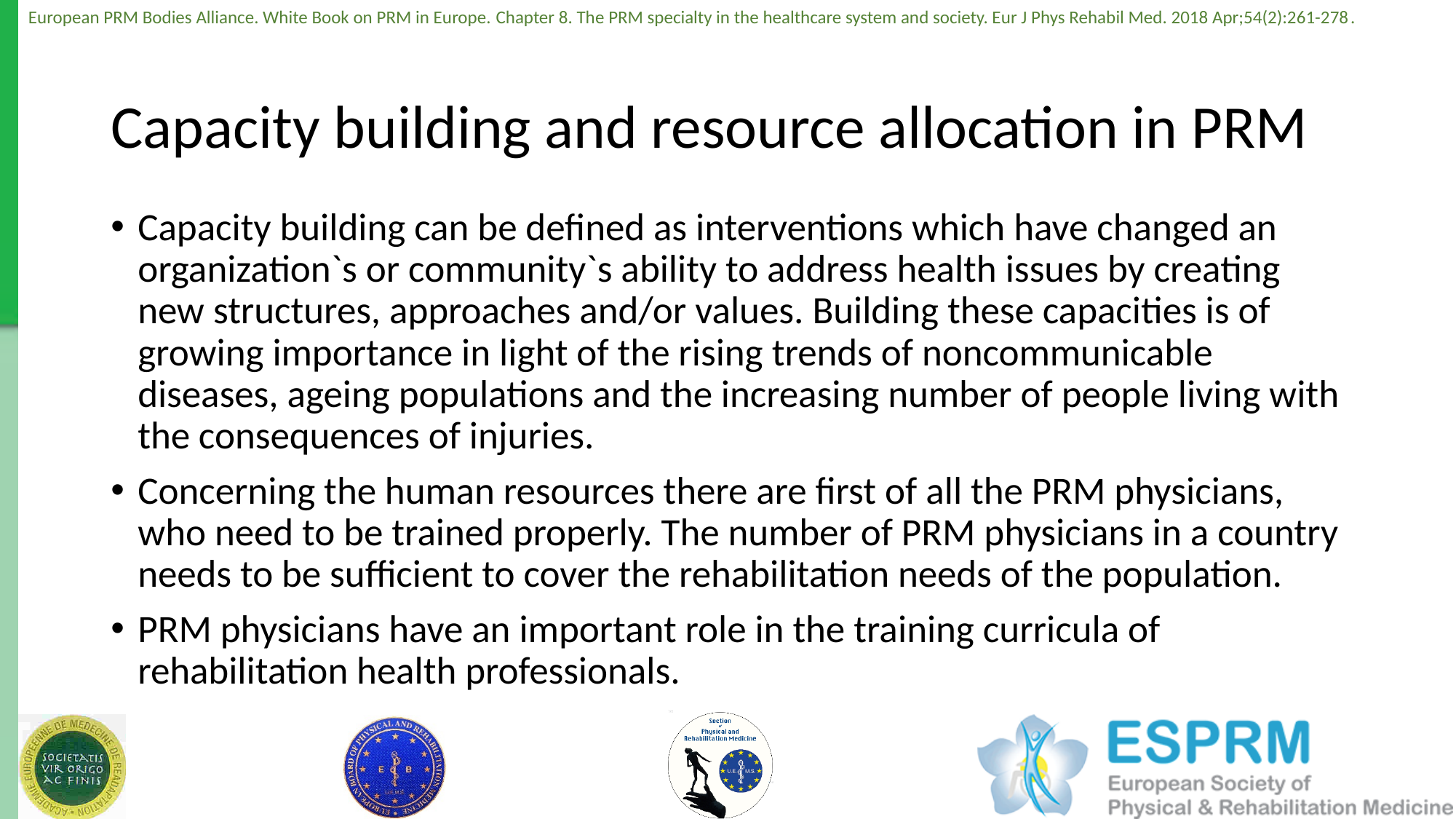

# Capacity building and resource allocation in PRM
Capacity building can be defined as interventions which have changed an organization`s or community`s ability to address health issues by creating new structures, approaches and/or values. Building these capacities is of growing importance in light of the rising trends of noncommunicable diseases, ageing populations and the increasing number of people living with the consequences of injuries.
Concerning the human resources there are first of all the PRM physicians, who need to be trained properly. The number of PRM physicians in a country needs to be sufficient to cover the rehabilitation needs of the population.
PRM physicians have an important role in the training curricula of rehabilitation health professionals.